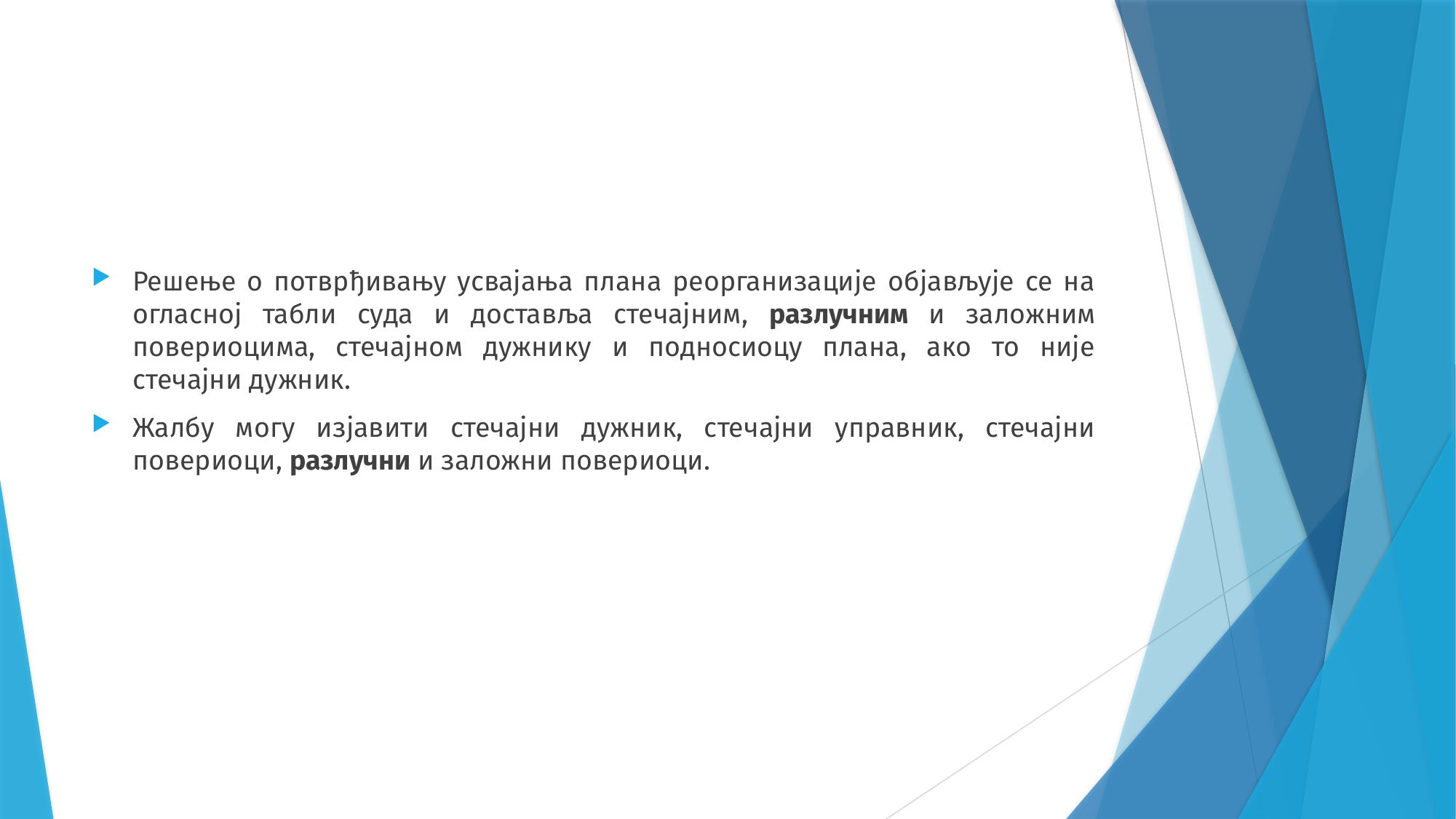

Решење о потврђивању усвајања плана реорганизације објављује се на огласној табли суда и доставља стечајним, разлучним и заложним повериоцима, стечајном дужнику и подносиоцу плана, ако то није стечајни дужник.
Жалбу могу изјавити стечајни дужник, стечајни управник, стечајни повериоци, разлучни и заложни повериоци.